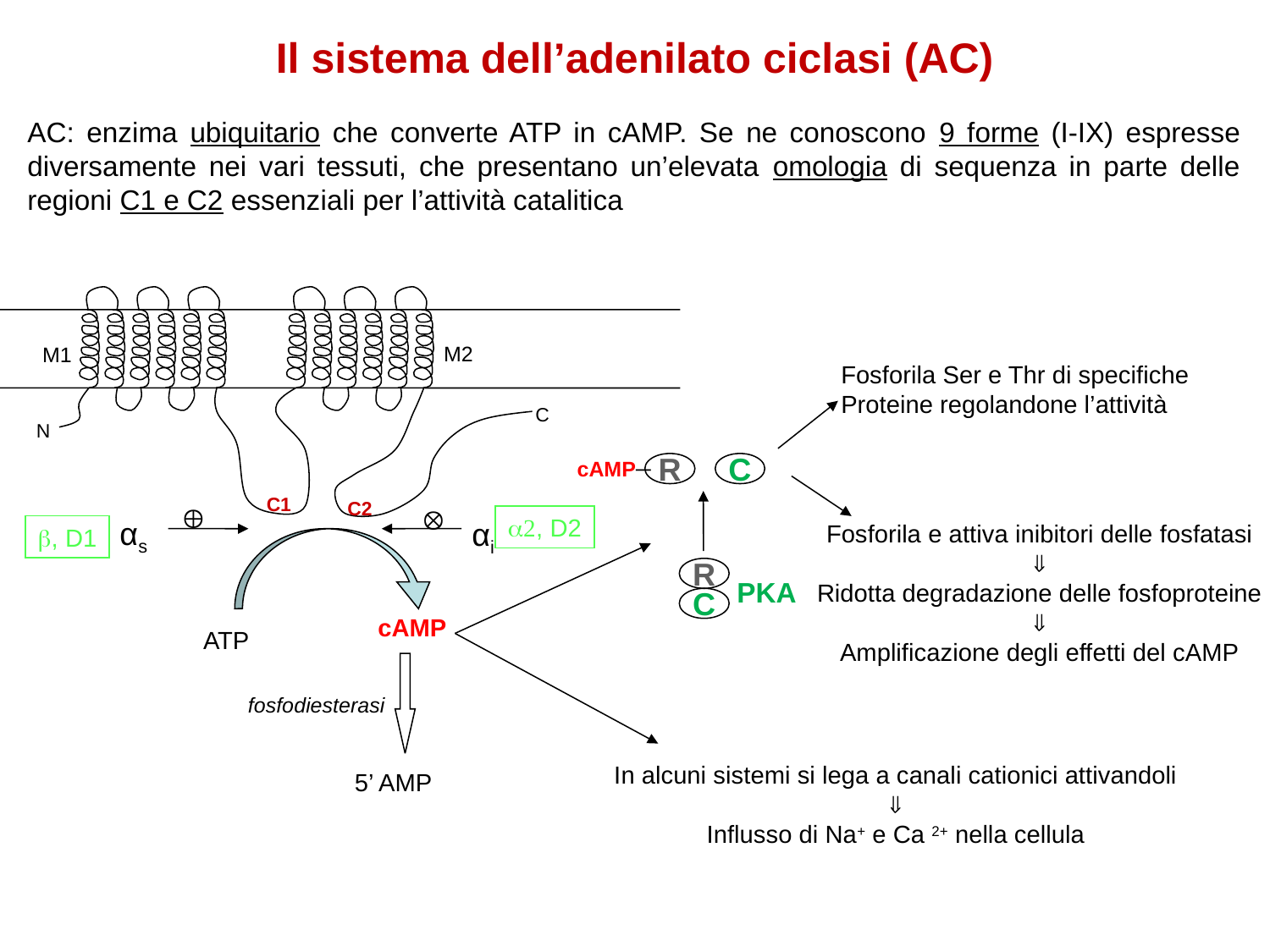

# Il sistema dell’adenilato ciclasi (AC)
AC: enzima ubiquitario che converte ATP in cAMP. Se ne conoscono 9 forme (I-IX) espresse diversamente nei vari tessuti, che presentano un’elevata omologia di sequenza in parte delle regioni C1 e C2 essenziali per l’attività catalitica

M2
M1

C
N
C1
C2
Fosforila Ser e Thr di specifiche
Proteine regolandone l’attività

cAMP─
R
C

⊕

⊗
α2, D2
αs
αi
Fosforila e attiva inibitori delle fosfatasi
⇓
Ridotta degradazione delle fosfoproteine
⇓
Amplificazione degli effetti del cAMP
β, D1

R
PKA
C
cAMP
ATP

fosfodiesterasi
In alcuni sistemi si lega a canali cationici attivandoli
⇓
Influsso di Na+ e Ca 2+ nella cellula
5’ AMP